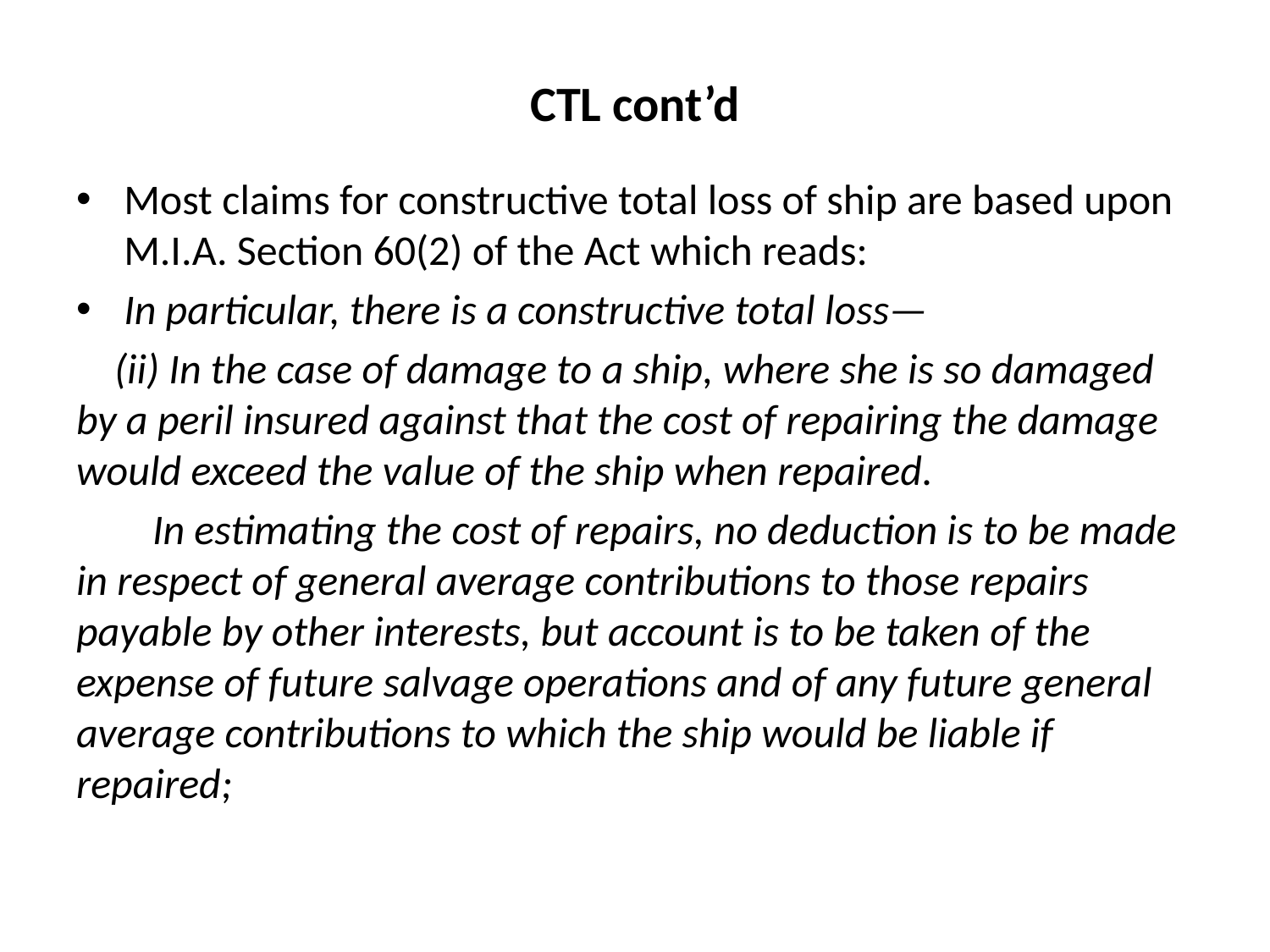

# CTL cont’d
Most claims for constructive total loss of ship are based upon M.I.A. Section 60(2) of the Act which reads:
In particular, there is a constructive total loss—
    (ii) In the case of damage to a ship, where she is so damaged by a peril insured against that the cost of repairing the damage would exceed the value of the ship when repaired.
        In estimating the cost of repairs, no deduction is to be made in respect of general average contributions to those repairs payable by other interests, but account is to be taken of the expense of future salvage operations and of any future general average contributions to which the ship would be liable if repaired;